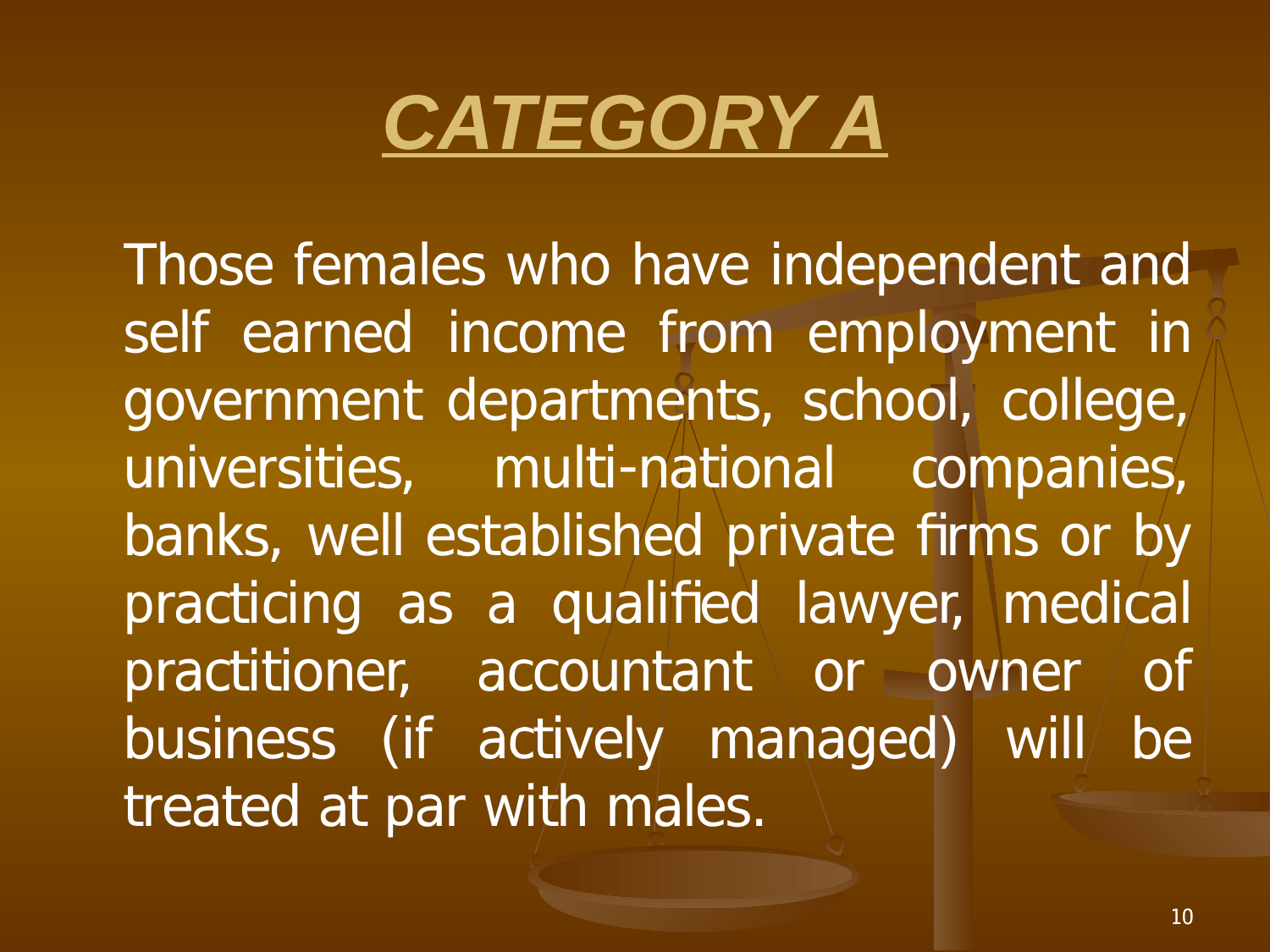

# CATEGORY A
	Those females who have independent and self earned income from employment in government departments, school, college, universities, multi-national companies, banks, well established private firms or by practicing as a qualified lawyer, medical practitioner, accountant or owner of business (if actively managed) will be treated at par with males.
10